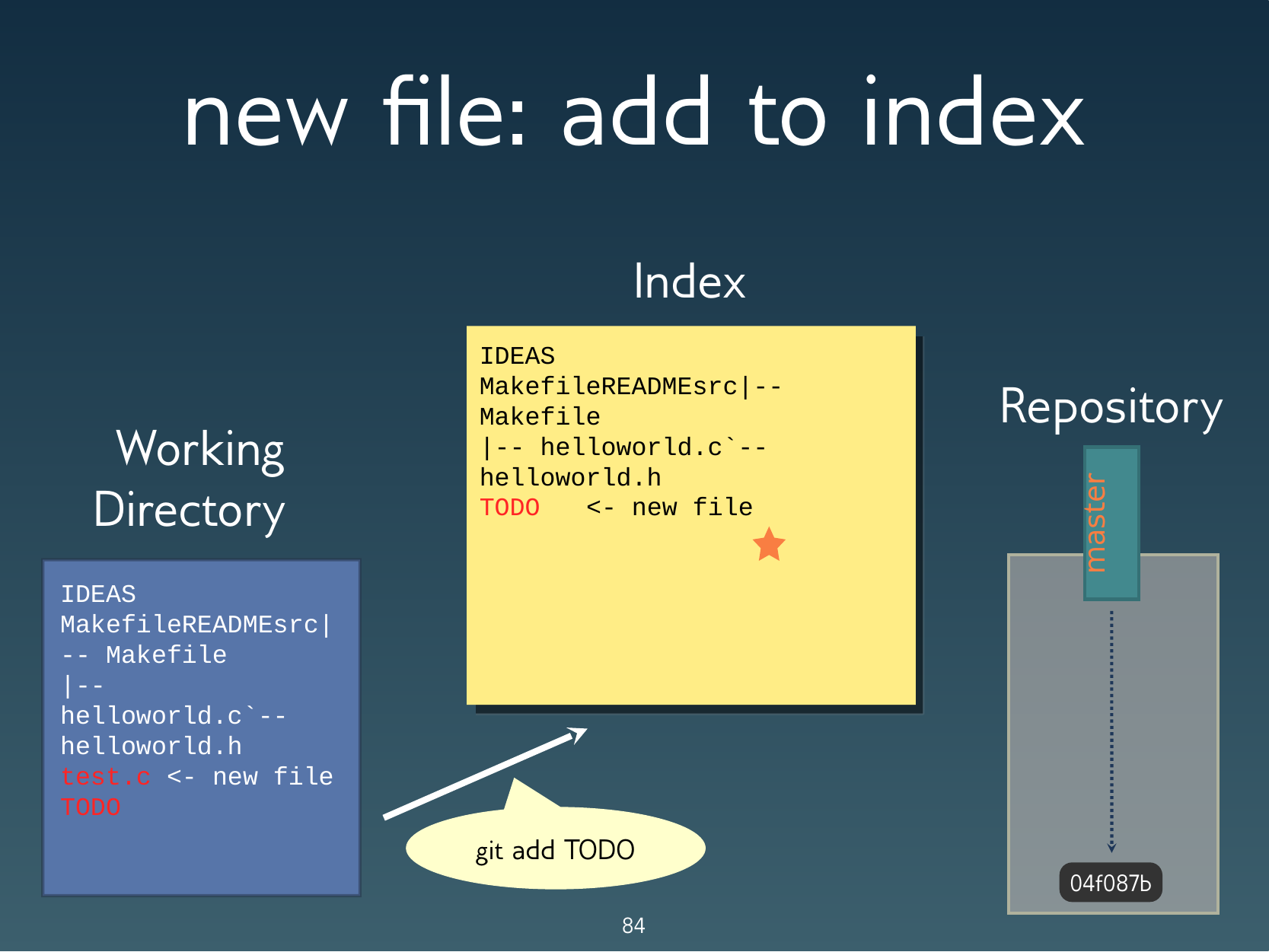

# new file: add to index
Index
IDEAS
MakefileREADMEsrc|-- Makefile
|-- helloworld.c`-- helloworld.h
TODO   <- new file
Repository
Working
Directory
master

IDEAS
MakefileREADMEsrc|-- Makefile
|-- helloworld.c`-- helloworld.h
test.c <- new file
TODO

git add TODO
04f087b
84